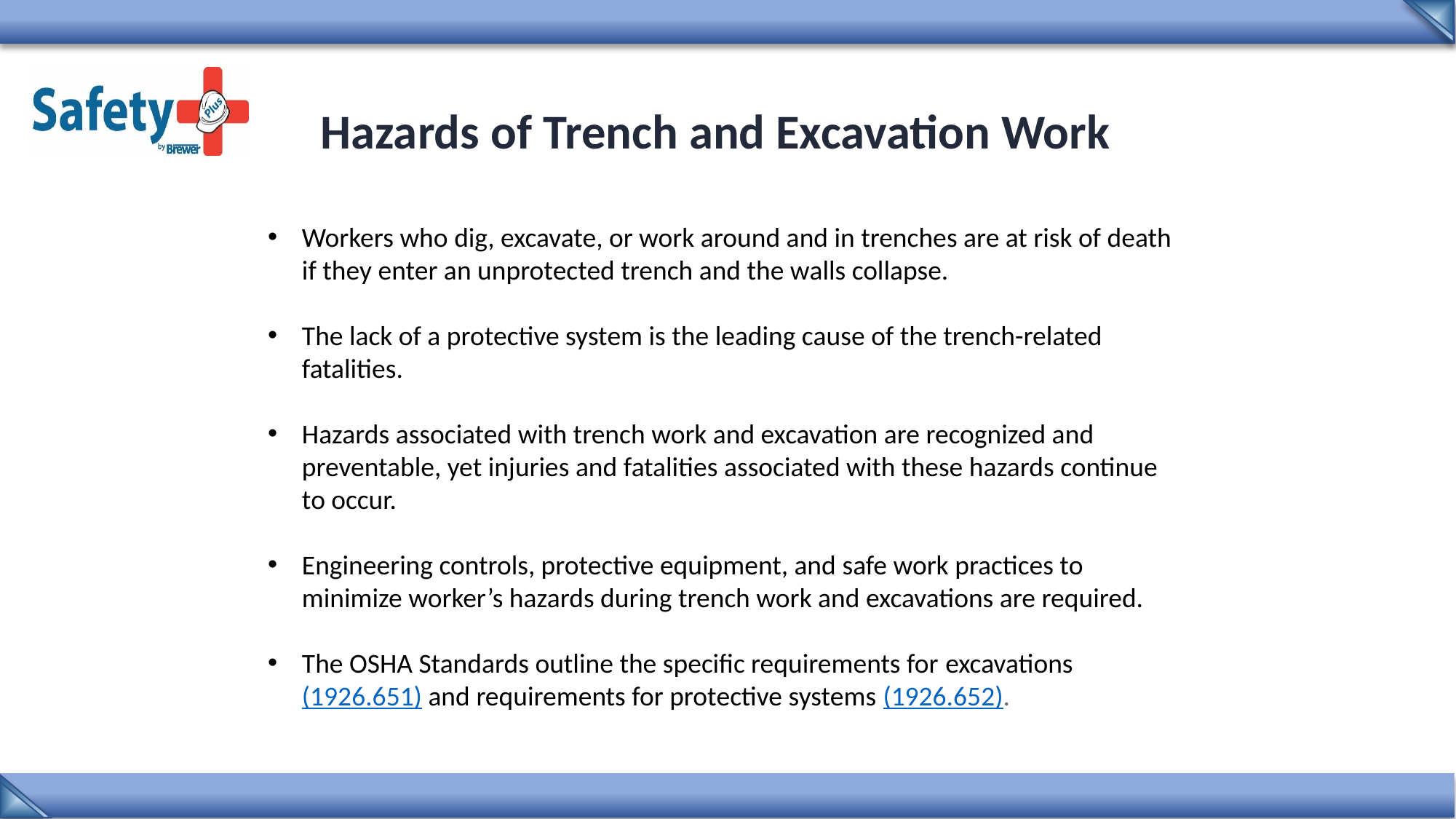

Hazards of Trench and Excavation Work
Workers who dig, excavate, or work around and in trenches are at risk of death if they enter an unprotected trench and the walls collapse.

The lack of a protective system is the leading cause of the trench-related fatalities.

Hazards associated with trench work and excavation are recognized and preventable, yet injuries and fatalities associated with these hazards continue to occur.

Engineering controls, protective equipment, and safe work practices to minimize worker’s hazards during trench work and excavations are required.

The OSHA Standards outline the specific requirements for excavations (1926.651) and requirements for protective systems (1926.652).